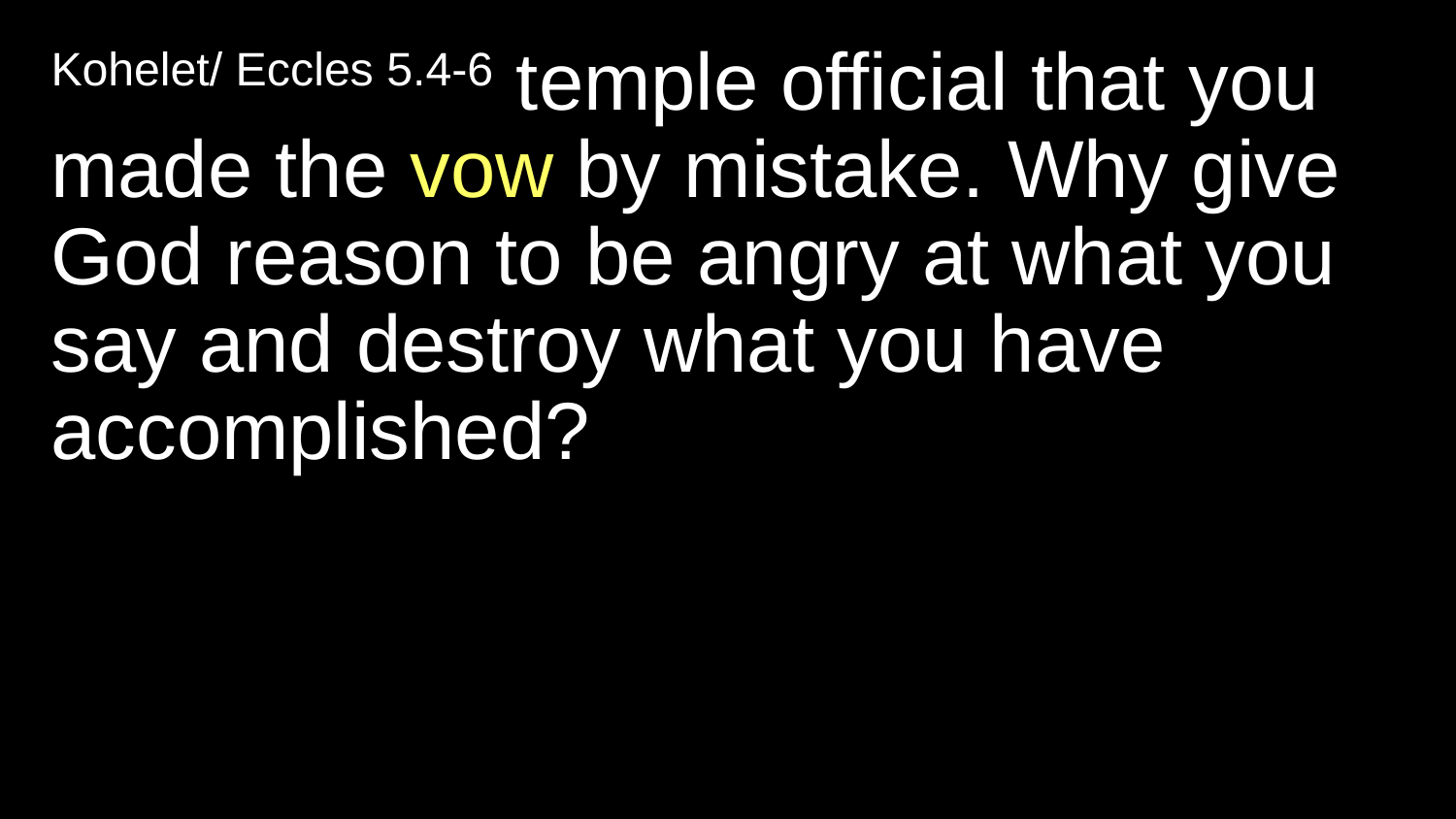

Kohelet/ Eccles 5.4-6 temple official that you made the vow by mistake. Why give God reason to be angry at what you say and destroy what you have accomplished?